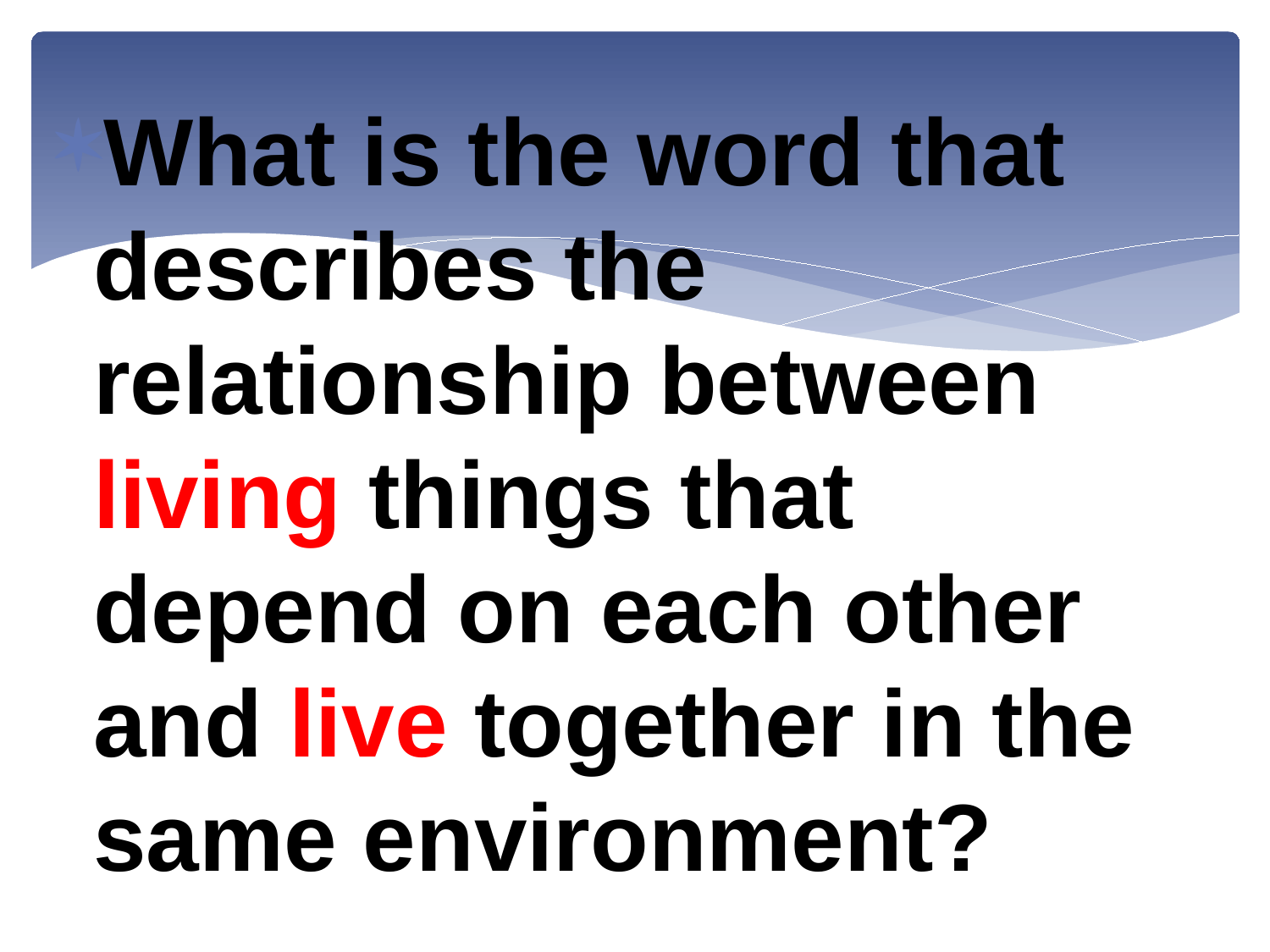

#
What is the word that describes the relationship between living things that depend on each other and live together in the same environment?